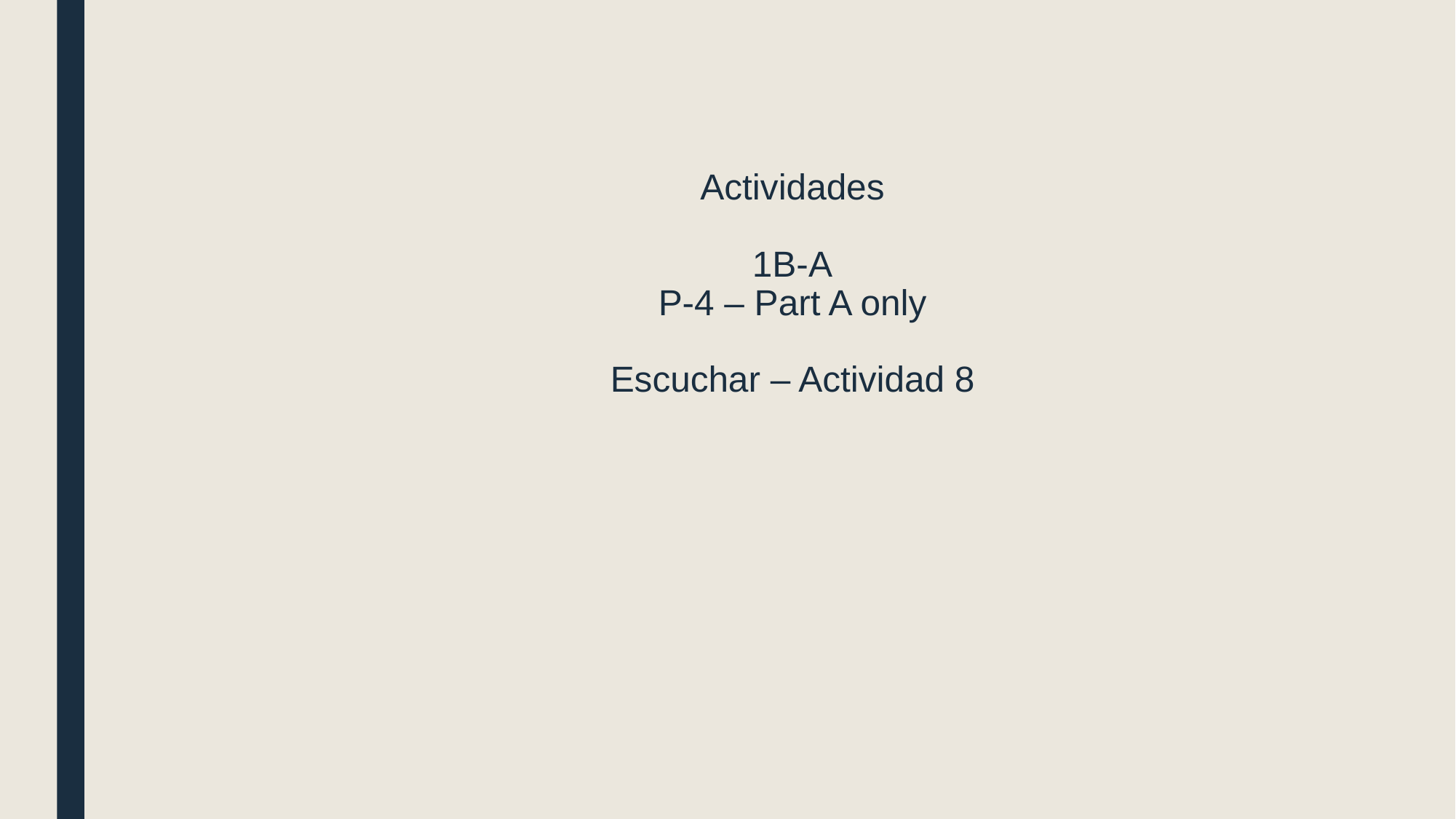

# Actividades 1B-A P-4 – Part A only Escuchar – Actividad 8